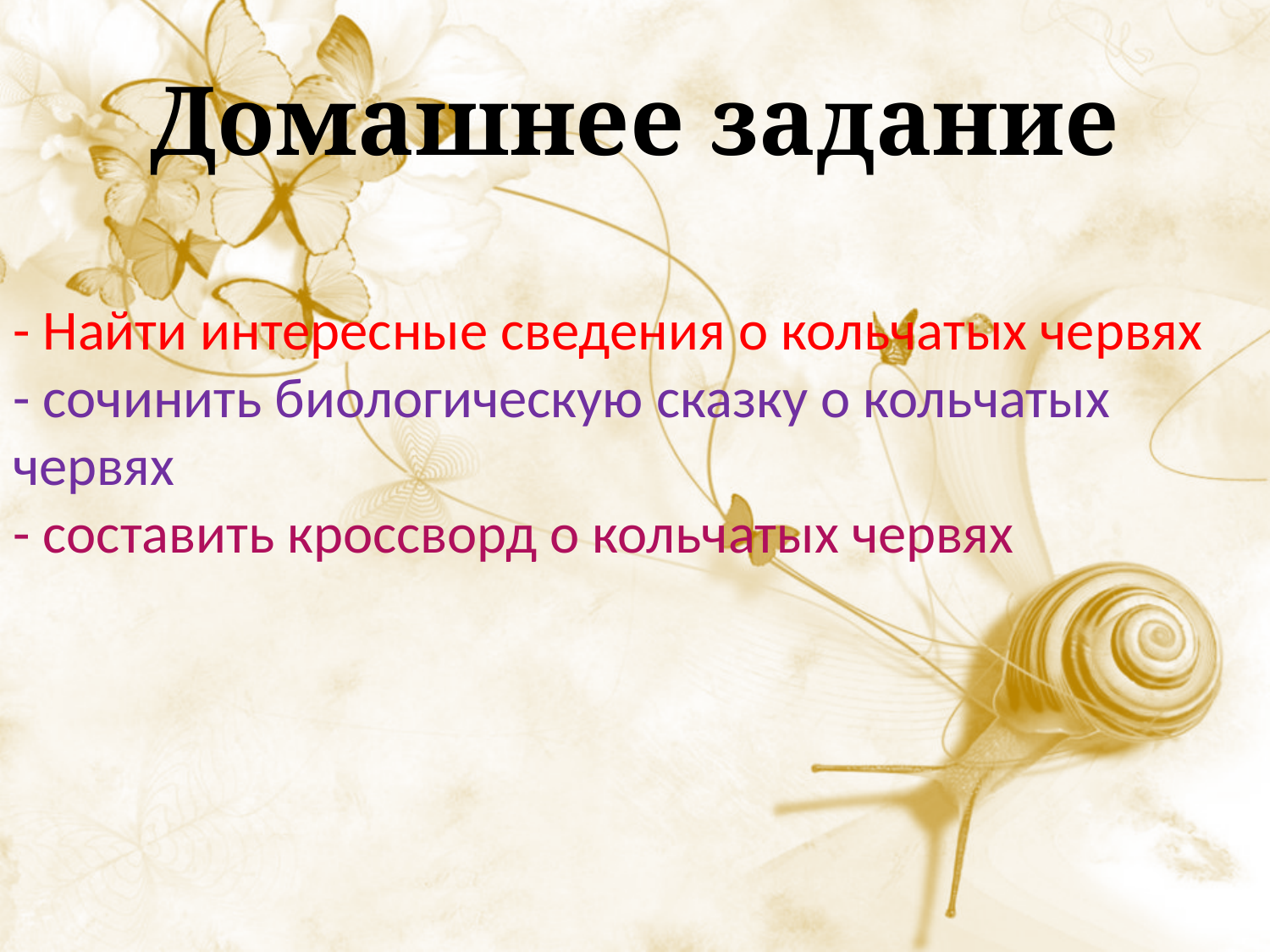

# Домашнее задание
- Найти интересные сведения о кольчатых червях
- сочинить биологическую сказку о кольчатых червях
- составить кроссворд о кольчатых червях